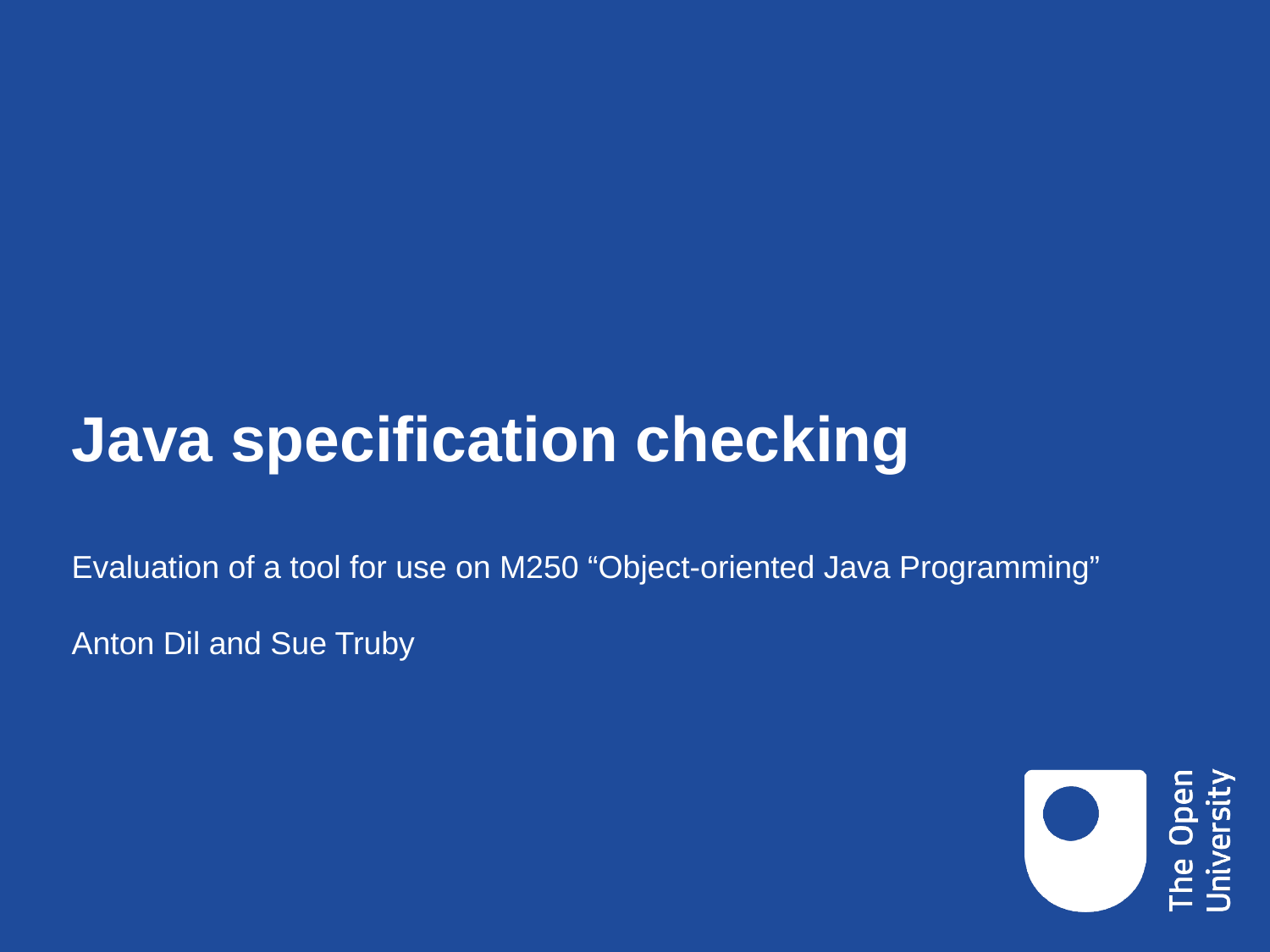

# Java specification checking
Evaluation of a tool for use on M250 “Object-oriented Java Programming”

Anton Dil and Sue Truby